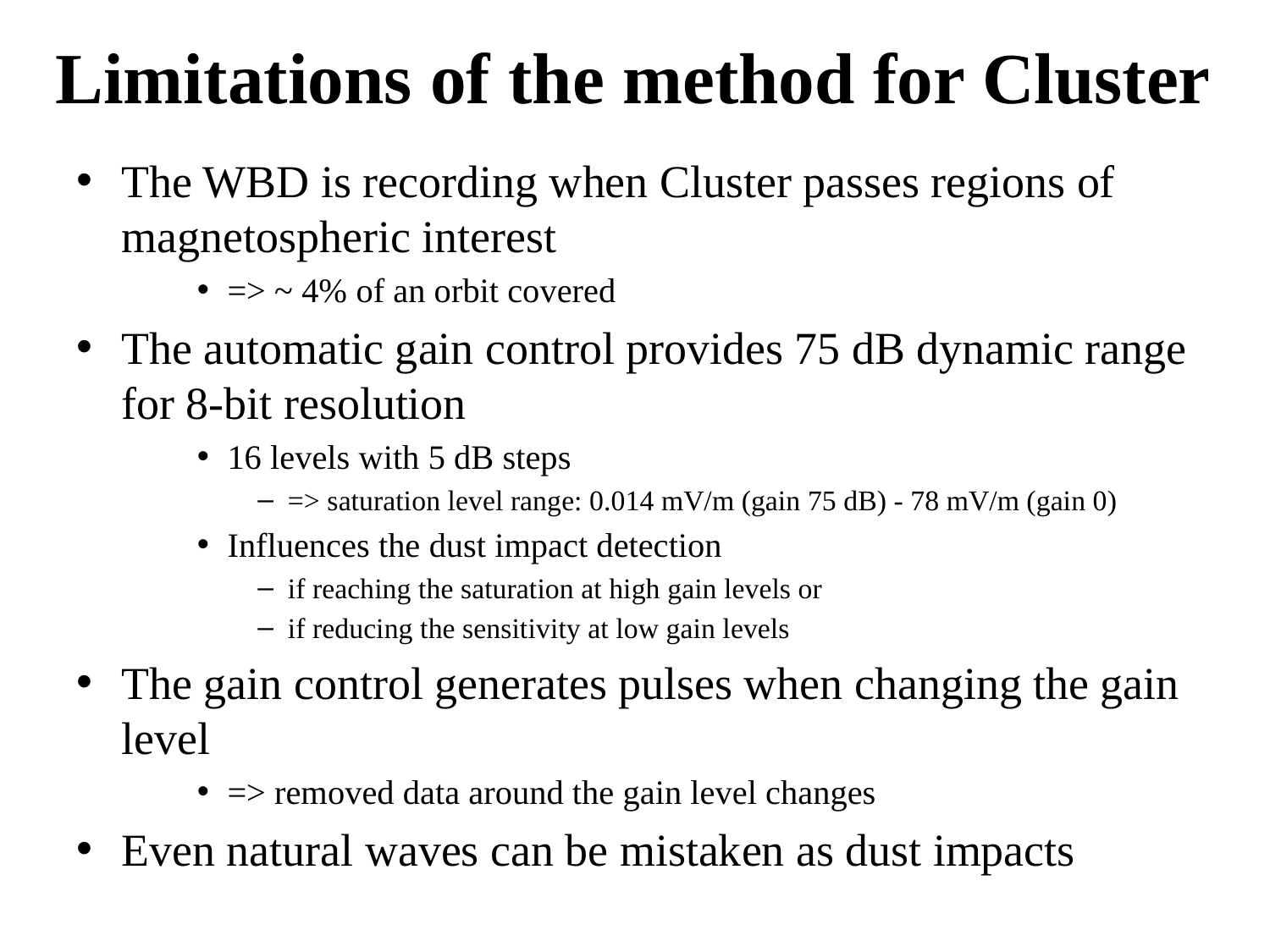

# Limitations of the method for Cluster
The WBD is recording when Cluster passes regions of magnetospheric interest
=> ~ 4% of an orbit covered
The automatic gain control provides 75 dB dynamic range for 8-bit resolution
16 levels with 5 dB steps
=> saturation level range: 0.014 mV/m (gain 75 dB) - 78 mV/m (gain 0)
Influences the dust impact detection
if reaching the saturation at high gain levels or
if reducing the sensitivity at low gain levels
The gain control generates pulses when changing the gain level
=> removed data around the gain level changes
Even natural waves can be mistaken as dust impacts